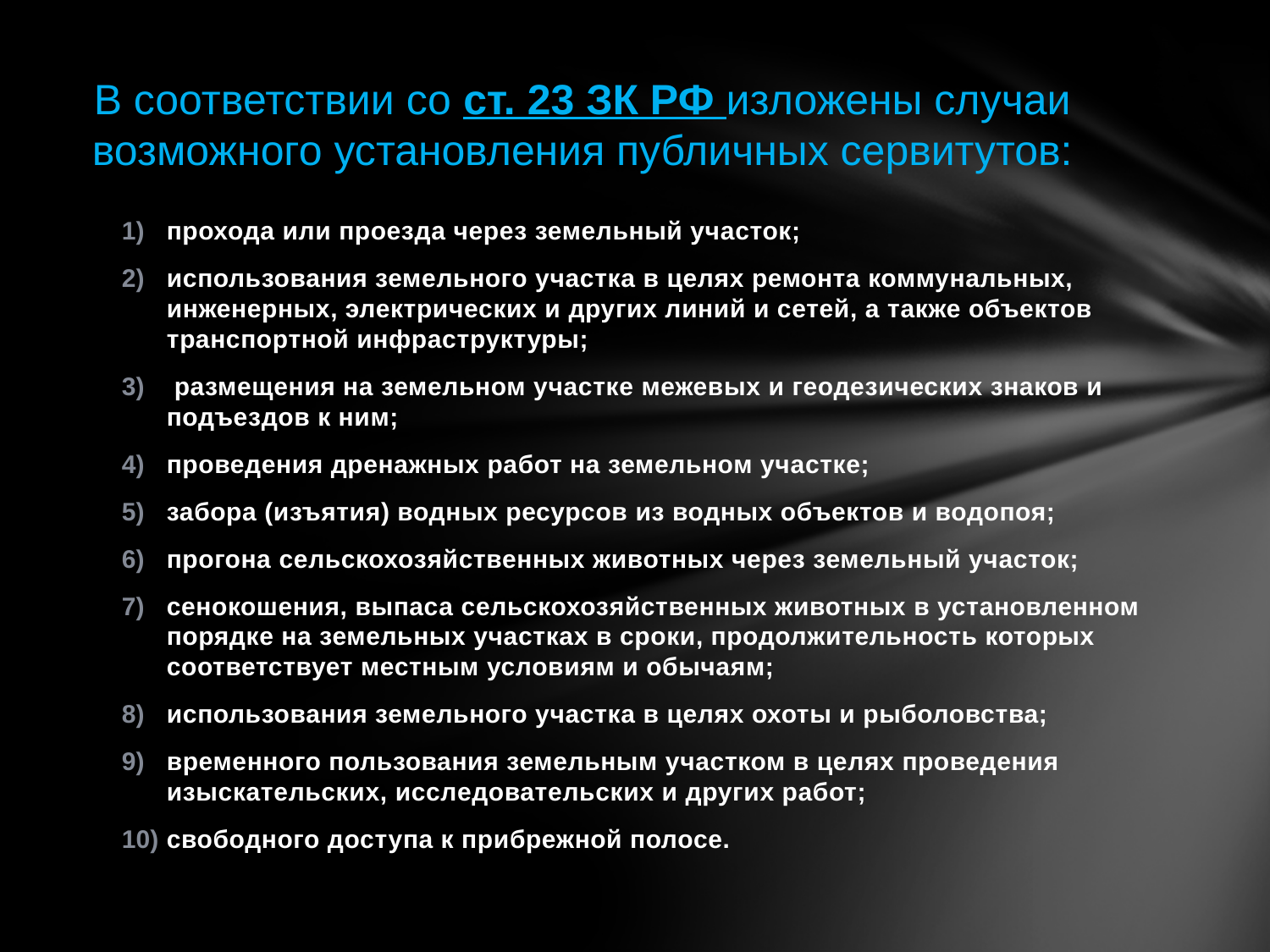

# В соответствии со ст. 23 ЗК РФ изложены случаи возможного установления публичных сервитутов:
прохода или проезда через земельный участок;
использования земельного участка в целях ремонта коммунальных, инженерных, электрических и других линий и сетей, а также объектов транспортной инфраструктуры;
 размещения на земельном участке межевых и геодезических знаков и подъездов к ним;
проведения дренажных работ на земельном участке;
забора (изъятия) водных ресурсов из водных объектов и водопоя;
прогона сельскохозяйственных животных через земельный участок;
сенокошения, выпаса сельскохозяйственных животных в установленном порядке на земельных участках в сроки, продолжительность которых соответствует местным условиям и обычаям;
использования земельного участка в целях охоты и рыболовства;
временного пользования земельным участком в целях проведения изыскательских, исследовательских и других работ;
свободного доступа к прибрежной полосе.